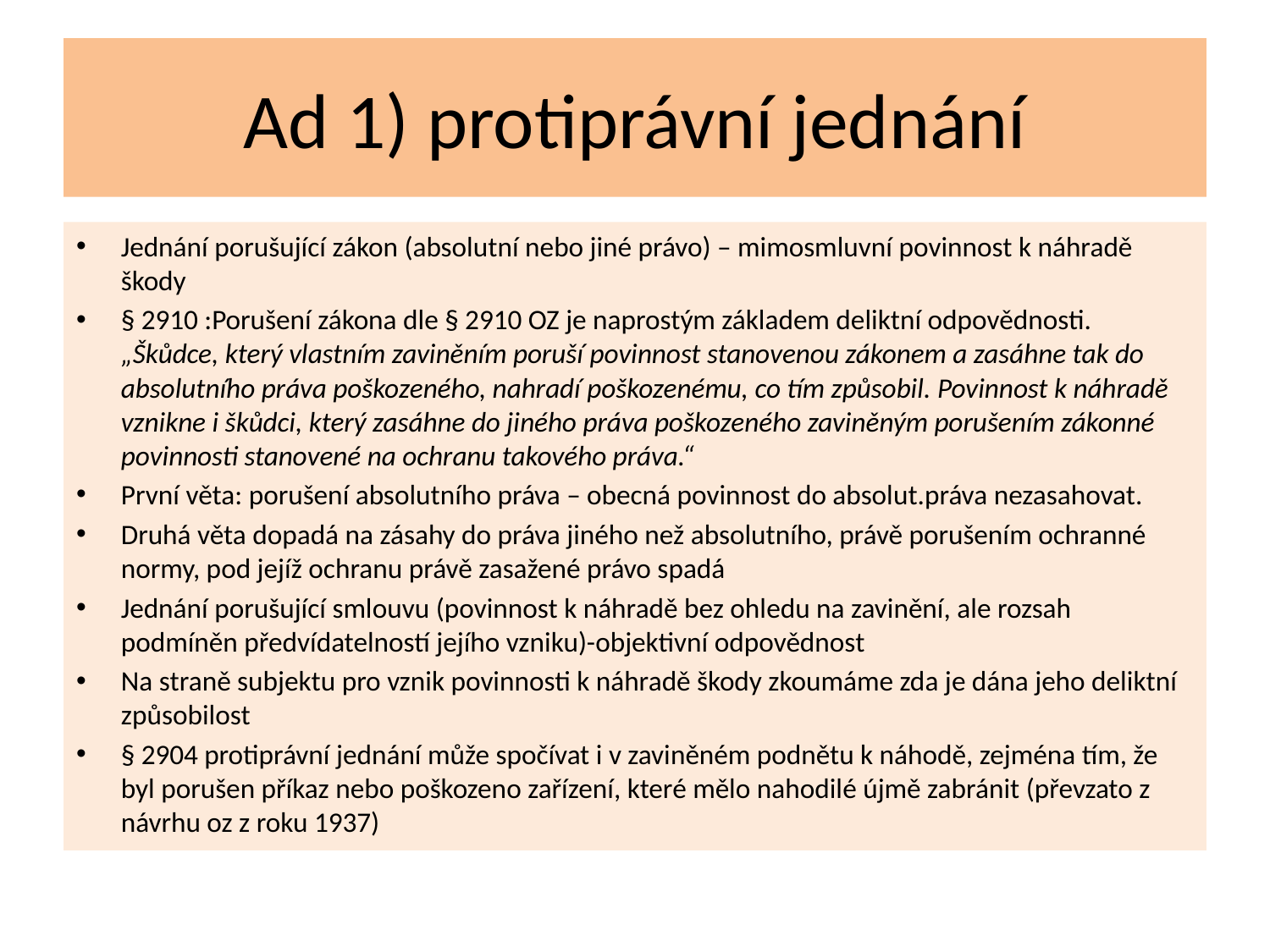

# Ad 1) protiprávní jednání
Jednání porušující zákon (absolutní nebo jiné právo) – mimosmluvní povinnost k náhradě škody
§ 2910 :Porušení zákona dle § 2910 OZ je naprostým základem deliktní odpovědnosti. „Škůdce, který vlastním zaviněním poruší povinnost stanovenou zákonem a zasáhne tak do absolutního práva poškozeného, nahradí poškozenému, co tím způsobil. Povinnost k náhradě vznikne i škůdci, který zasáhne do jiného práva poškozeného zaviněným porušením zákonné povinnosti stanovené na ochranu takového práva.“
První věta: porušení absolutního práva – obecná povinnost do absolut.práva nezasahovat.
Druhá věta dopadá na zásahy do práva jiného než absolutního, právě porušením ochranné normy, pod jejíž ochranu právě zasažené právo spadá
Jednání porušující smlouvu (povinnost k náhradě bez ohledu na zavinění, ale rozsah podmíněn předvídatelností jejího vzniku)-objektivní odpovědnost
Na straně subjektu pro vznik povinnosti k náhradě škody zkoumáme zda je dána jeho deliktní způsobilost
§ 2904 protiprávní jednání může spočívat i v zaviněném podnětu k náhodě, zejména tím, že byl porušen příkaz nebo poškozeno zařízení, které mělo nahodilé újmě zabránit (převzato z návrhu oz z roku 1937)